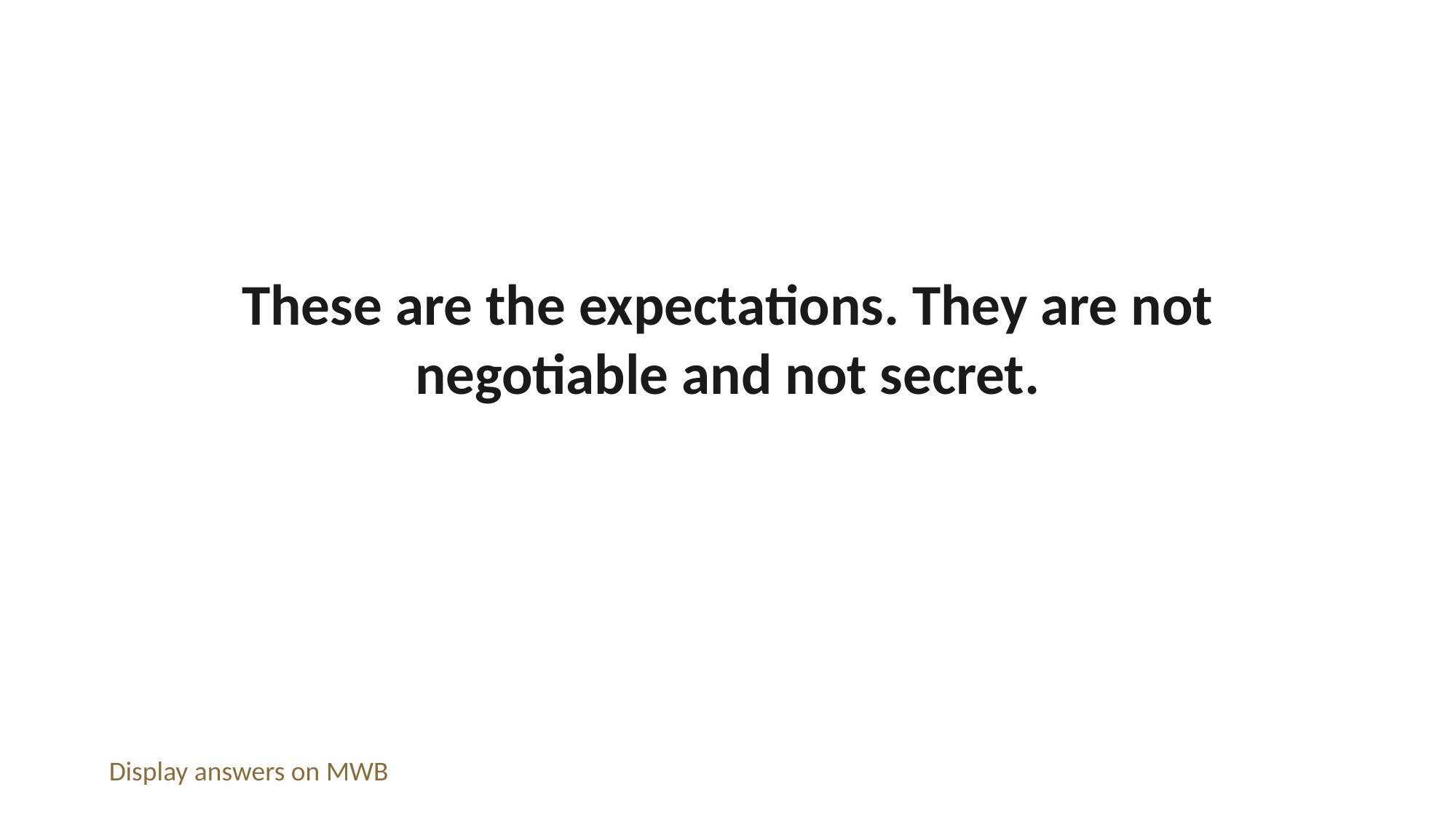

These are the expectations. They are not negotiable and not secret.
Display answers on MWB